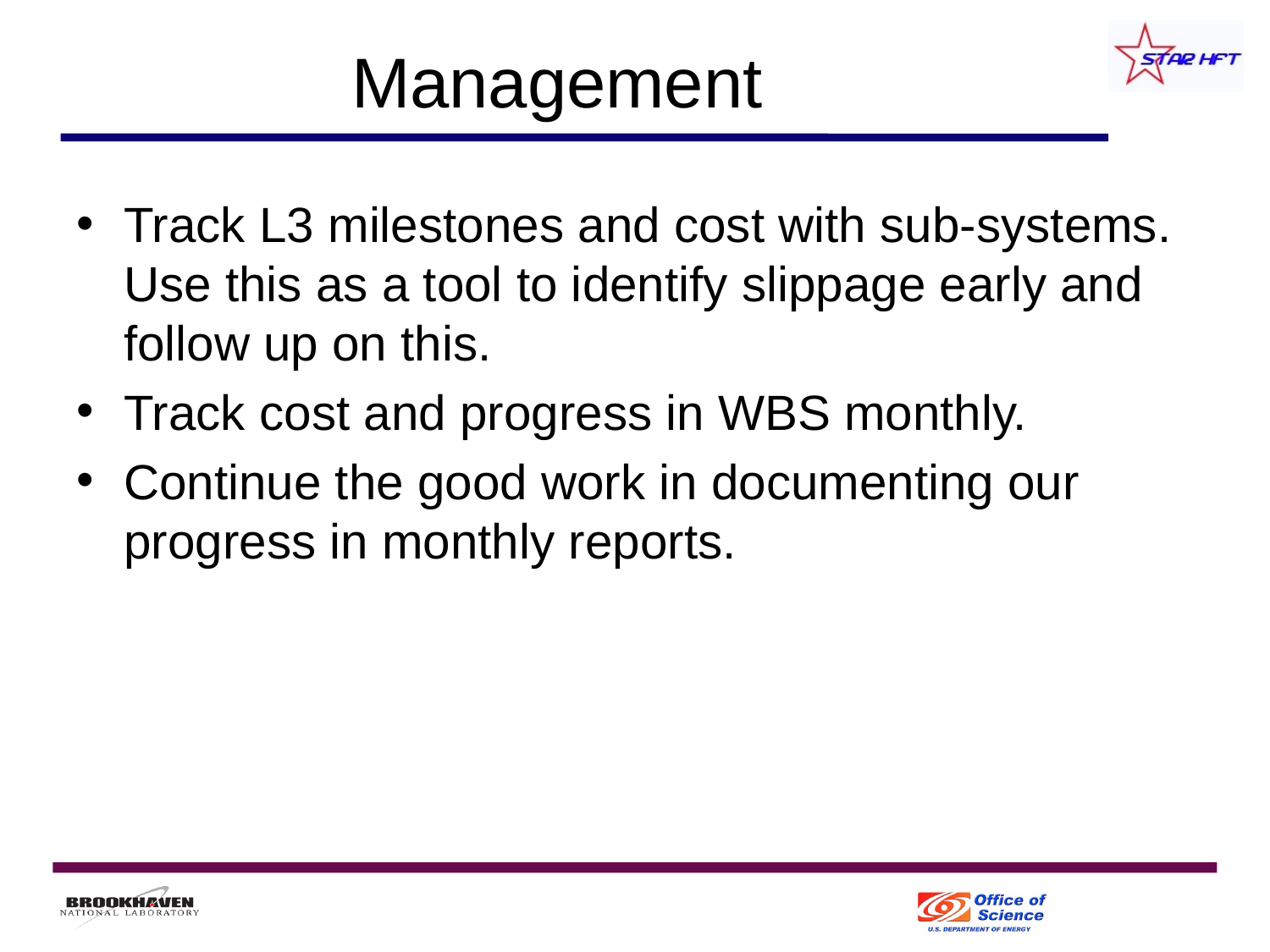

# Management
Track L3 milestones and cost with sub-systems. Use this as a tool to identify slippage early and follow up on this.
Track cost and progress in WBS monthly.
Continue the good work in documenting our progress in monthly reports.